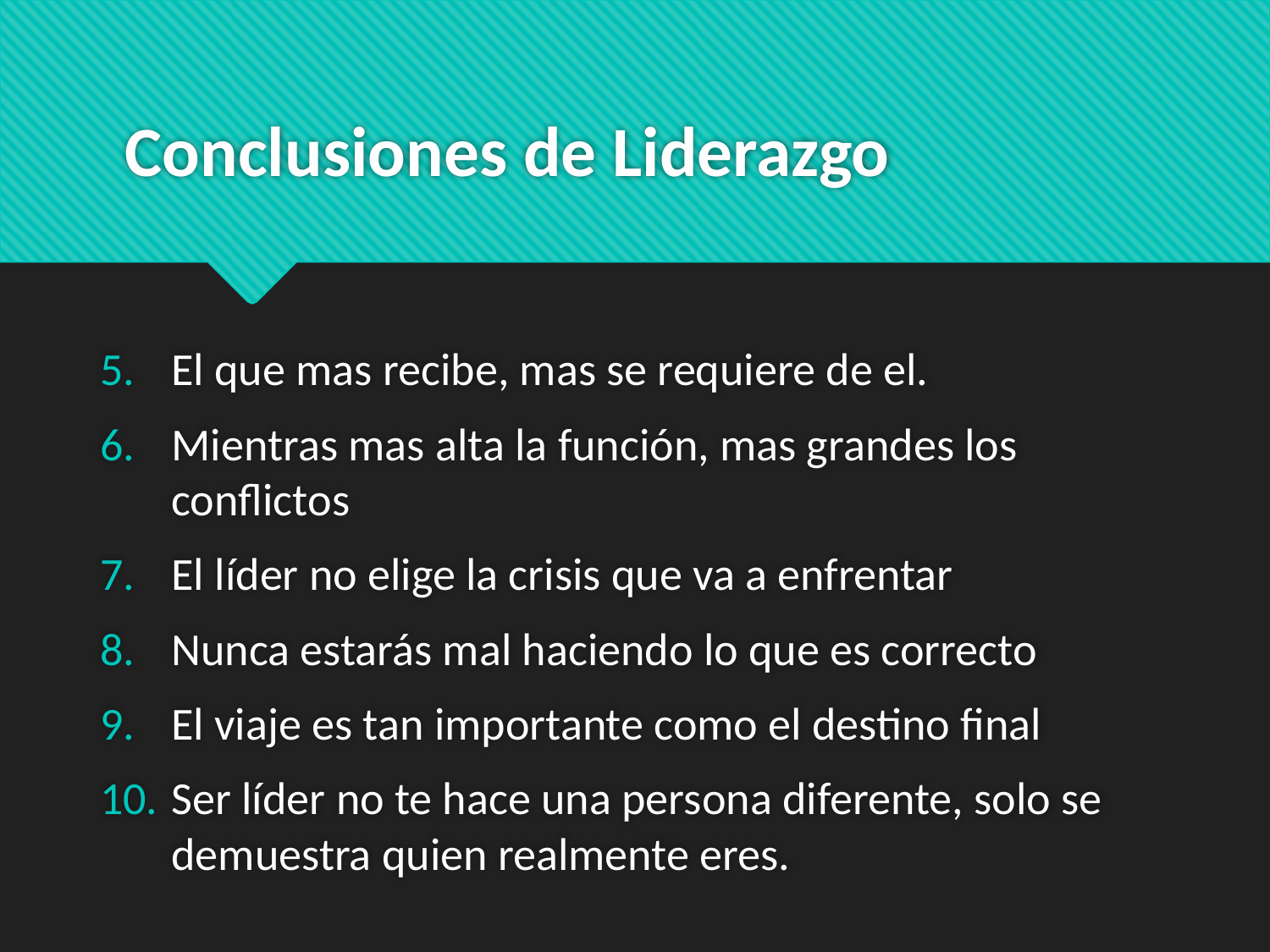

# Conclusiones de Liderazgo
El que mas recibe, mas se requiere de el.
Mientras mas alta la función, mas grandes los conflictos
El líder no elige la crisis que va a enfrentar
Nunca estarás mal haciendo lo que es correcto
El viaje es tan importante como el destino final
Ser líder no te hace una persona diferente, solo se demuestra quien realmente eres.